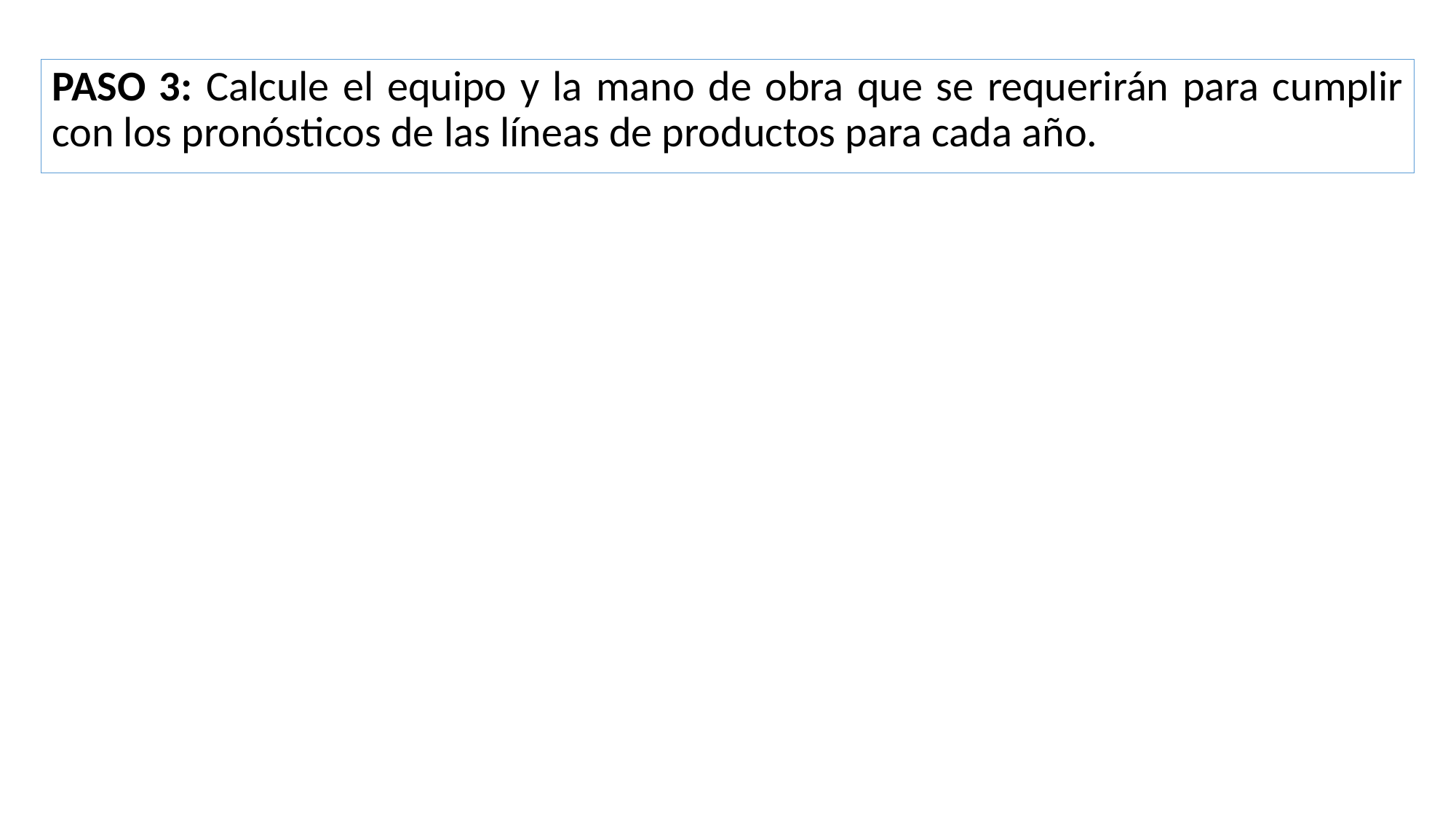

PASO 3: Calcule el equipo y la mano de obra que se requerirán para cumplir con los pronósticos de las líneas de productos para cada año.